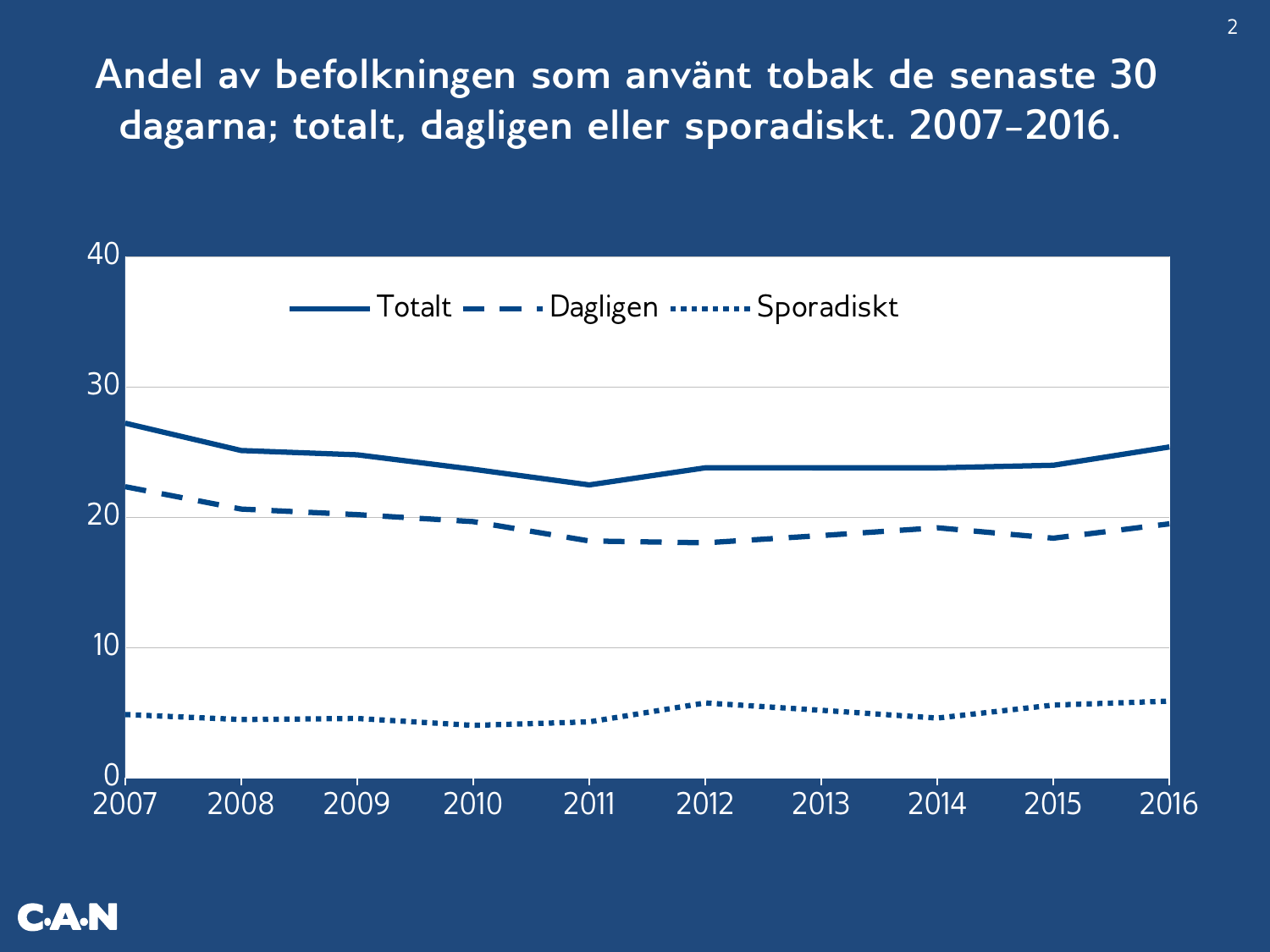

2
Andel av befolkningen som använt tobak de senaste 30 dagarna; totalt, dagligen eller sporadiskt. 2007–2016.

### Chart

| Category | Totalt | Dagligen | Sporadiskt |
|---|---|---|---|
| 2007 | 27.224704071757024 | 22.354151614021642 | 4.873008526870364 |
| 2008 | 25.127278002853643 | 20.635532675370506 | 4.491745327483143 |
| 2009 | 24.8 | 20.20978576881231 | 4.570499238538973 |
| 2010 | 23.690102812427305 | 19.669051185323795 | 4.043620470647374 |
| 2011 | 22.491934999374692 | 18.18566331689673 | 4.312000658030696 |
| 2012 | 23.80178430134 | 18.04602844814928 | 5.764024956258075 |
| 2013 | 23.8 | 18.6 | 5.2 |
| 2014 | 23.8 | 19.2 | 4.6 |
| 2015 | 24.0 | 18.4 | 5.6 |
| 2016 | 25.4 | 19.5 | 5.9 |